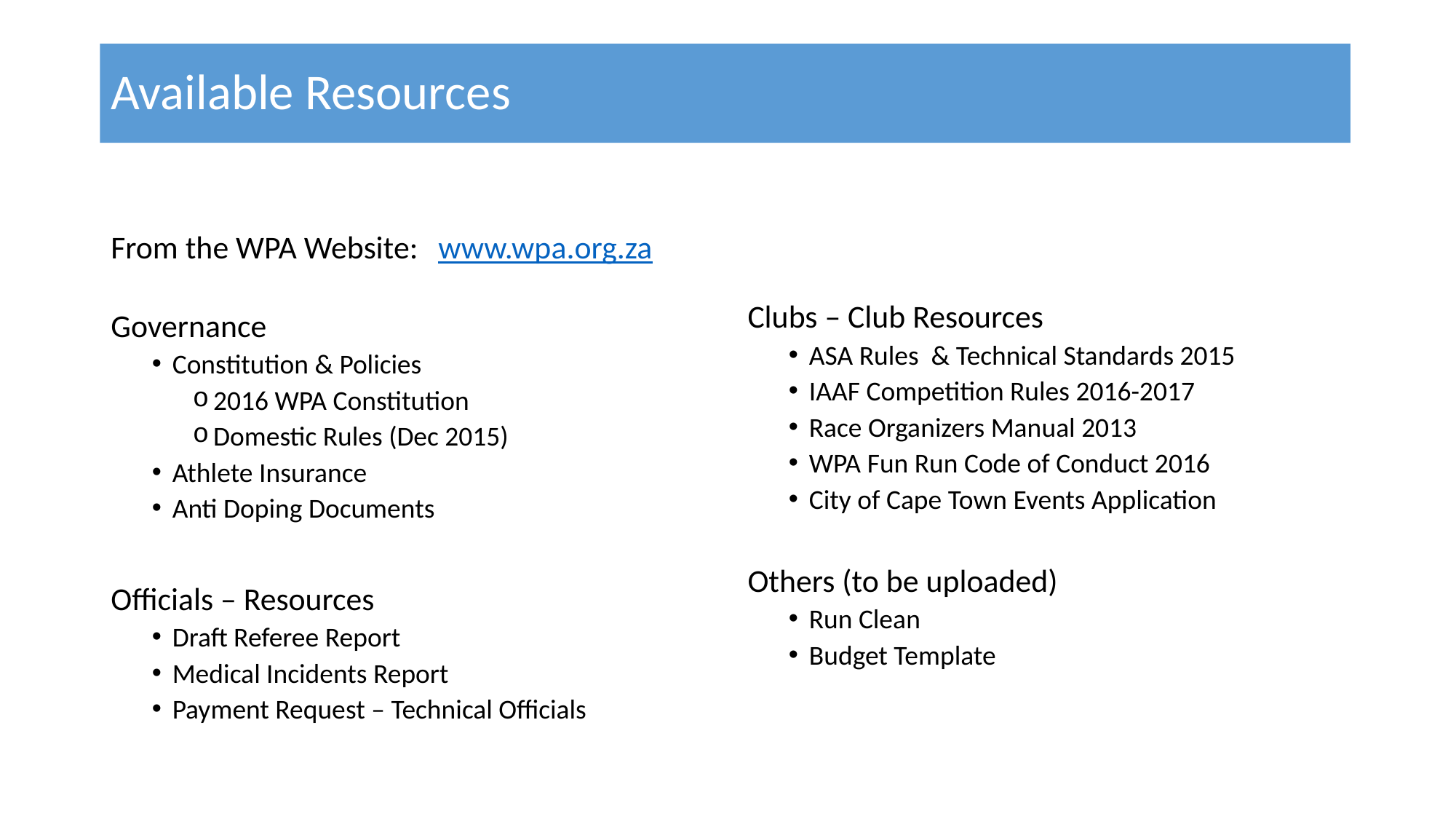

# Available Resources
From the WPA Website:	www.wpa.org.za

Governance
Constitution & Policies
2016 WPA Constitution
Domestic Rules (Dec 2015)
Athlete Insurance
Anti Doping Documents

Officials – Resources
Draft Referee Report
Medical Incidents Report
Payment Request – Technical Officials

Clubs – Club Resources
ASA Rules  & Technical Standards 2015
IAAF Competition Rules 2016-2017
Race Organizers Manual 2013
WPA Fun Run Code of Conduct 2016
City of Cape Town Events Application

Others (to be uploaded)
Run Clean
Budget Template